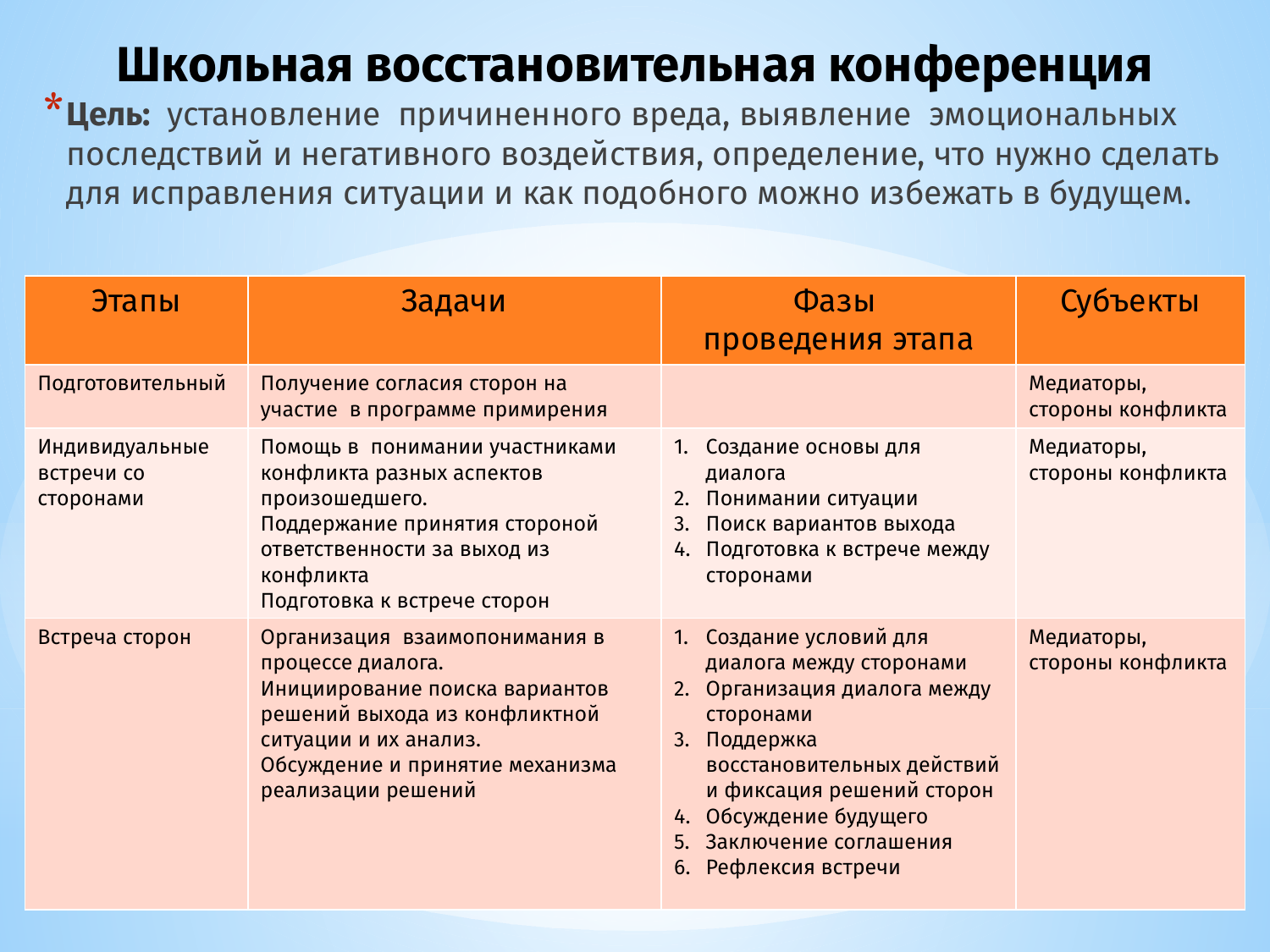

Школьная восстановительная конференция
Цель:  установление  причиненного вреда, выявление  эмоциональных последствий и негативного воздействия, определение, что нужно сделать для исправления ситуации и как подобного можно избежать в будущем.
| Этапы | Задачи | Фазы проведения этапа | Субъекты |
| --- | --- | --- | --- |
| Подготовительный | Получение согласия сторон на участие в программе примирения |  | Медиаторы, стороны конфликта |
| Индивидуальные встречи со сторонами | Помощь в понимании участниками конфликта разных аспектов произошедшего. Поддержание принятия стороной ответственности за выход из конфликта Подготовка к встрече сторон | Создание основы для диалога Понимании ситуации Поиск вариантов выхода Подготовка к встрече между сторонами | Медиаторы, стороны конфликта |
| Встреча сторон | Организация взаимопонимания в процессе диалога. Инициирование поиска вариантов решений выхода из конфликтной ситуации и их анализ. Обсуждение и принятие механизма реализации решений | Создание условий для диалога между сторонами Организация диалога между сторонами Поддержка восстановительных действий и фиксация решений сторон Обсуждение будущего Заключение соглашения Рефлексия встречи | Медиаторы, стороны конфликта |
#